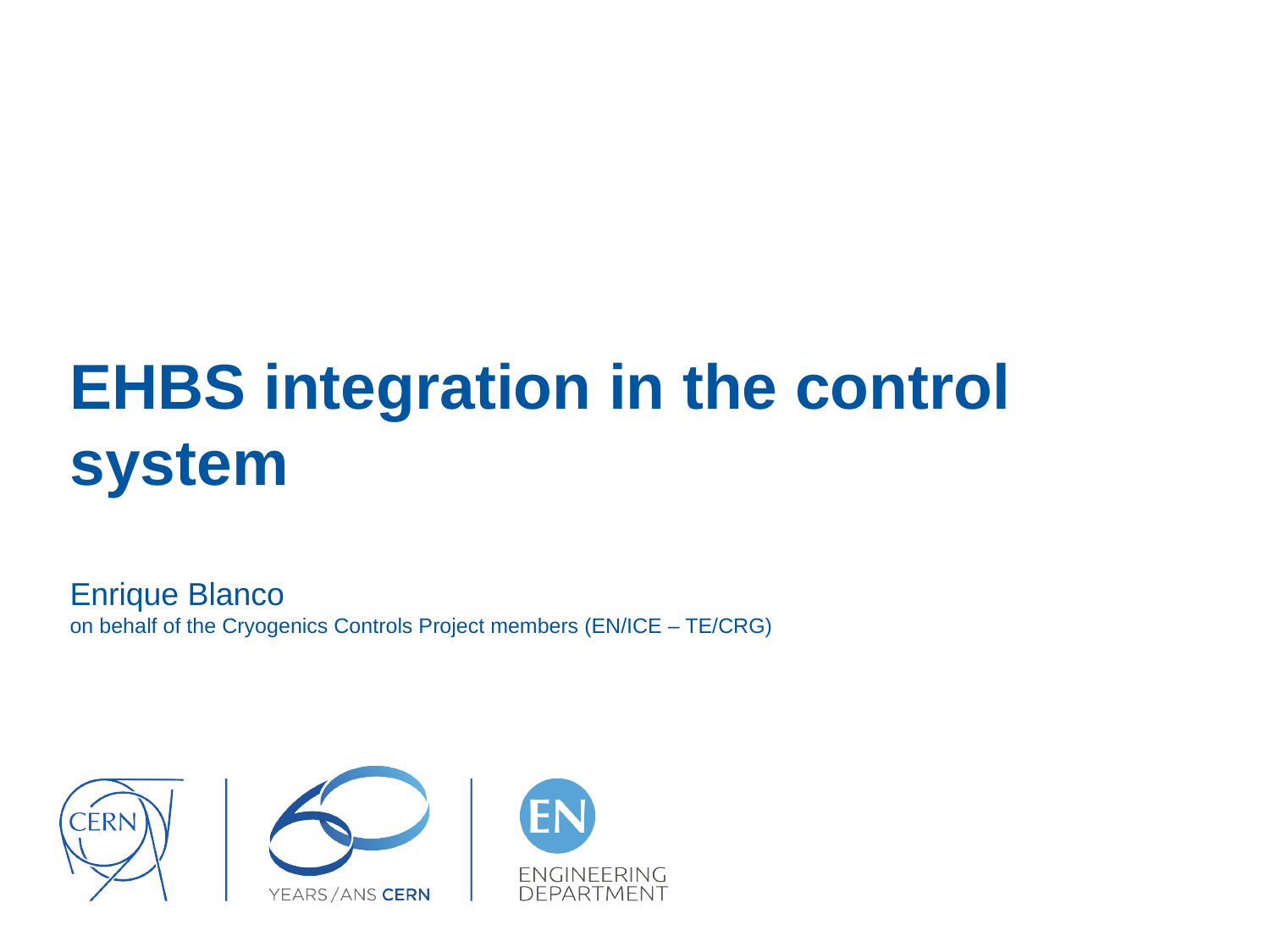

# EHBS integration in the control system Enrique Blanco on behalf of the Cryogenics Controls Project members (EN/ICE – TE/CRG)